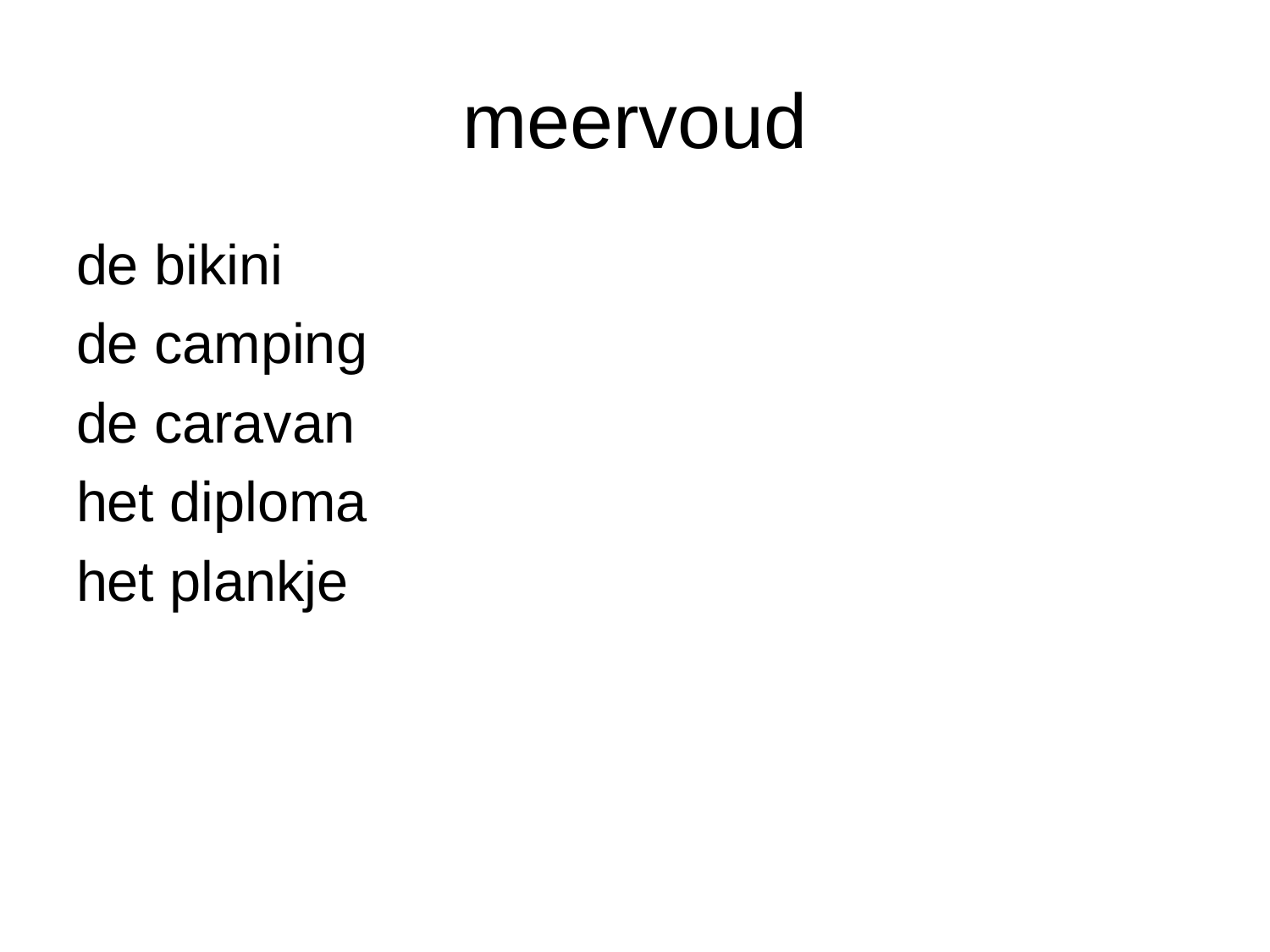

# meervoud
de bikini
de camping
de caravan
het diploma
het plankje